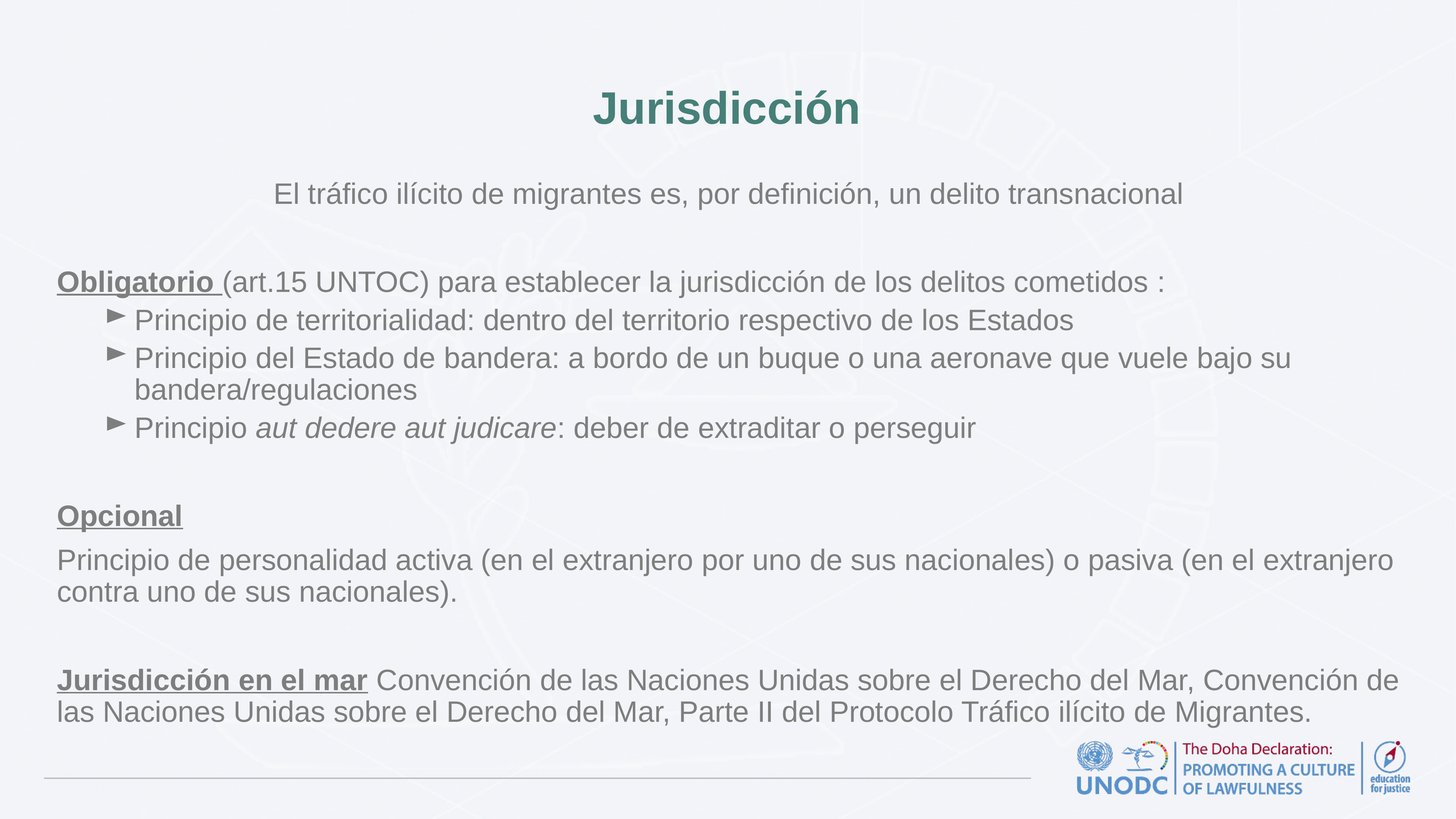

# Jurisdicción
El tráfico ilícito de migrantes es, por definición, un delito transnacional

Obligatorio (art.15 UNTOC) para establecer la jurisdicción de los delitos cometidos :
Principio de territorialidad: dentro del territorio respectivo de los Estados
Principio del Estado de bandera: a bordo de un buque o una aeronave que vuele bajo su bandera/regulaciones
Principio aut dedere aut judicare: deber de extraditar o perseguir

Opcional
Principio de personalidad activa (en el extranjero por uno de sus nacionales) o pasiva (en el extranjero contra uno de sus nacionales).

Jurisdicción en el mar Convención de las Naciones Unidas sobre el Derecho del Mar, Convención de las Naciones Unidas sobre el Derecho del Mar, Parte II del Protocolo Tráfico ilícito de Migrantes.